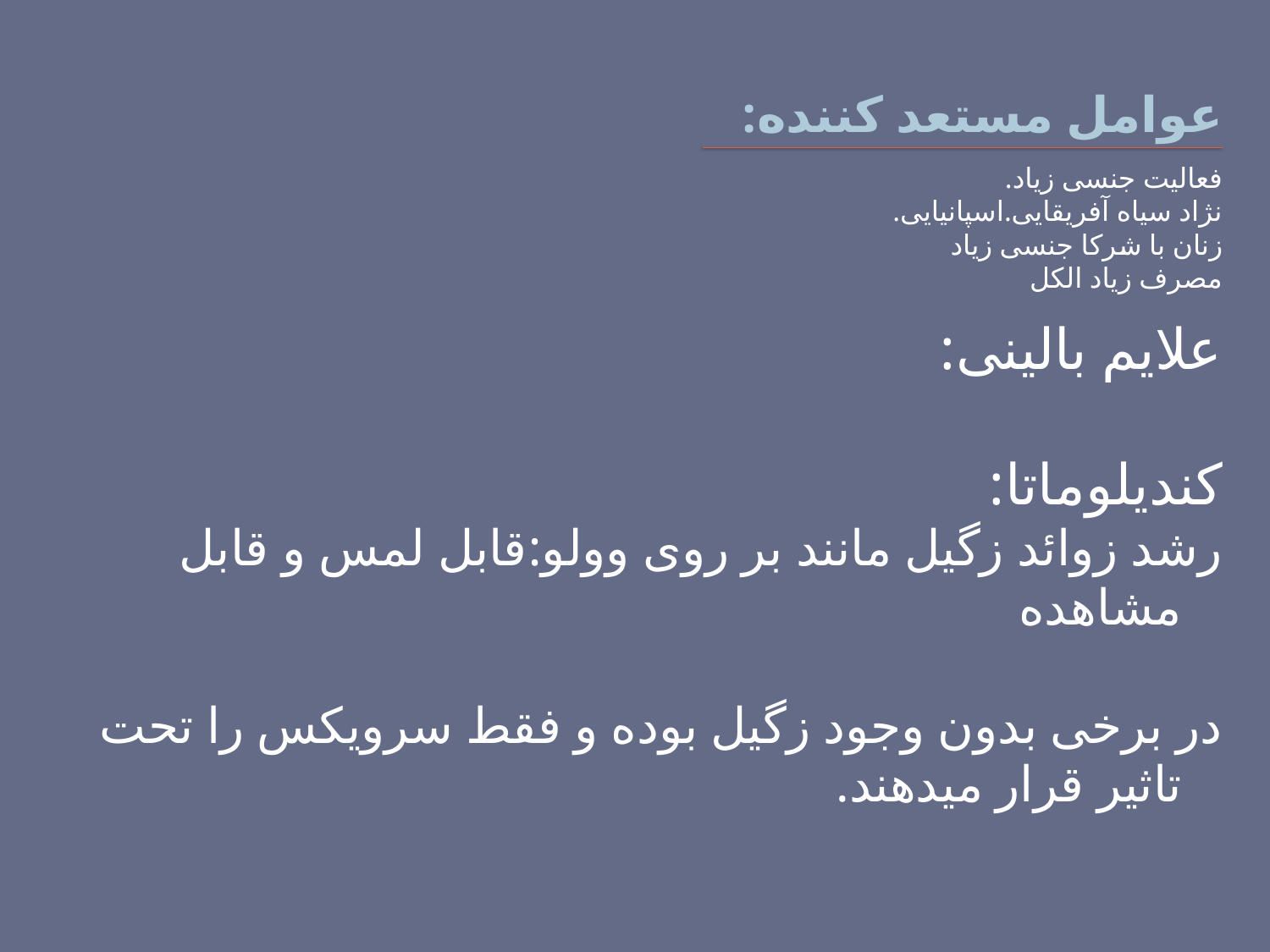

# عوامل مستعد کننده:
فعالیت جنسی زیاد.
نژاد سیاه آفریقایی.اسپانیایی.
زنان با شرکا جنسی زیاد
مصرف زیاد الکل

علایم بالینی:

کندیلوماتا:
رشد زوائد زگیل مانند بر روی وولو:قابل لمس و قابل مشاهده

در برخی بدون وجود زگیل بوده و فقط سرویکس را تحت تاثیر قرار میدهند.